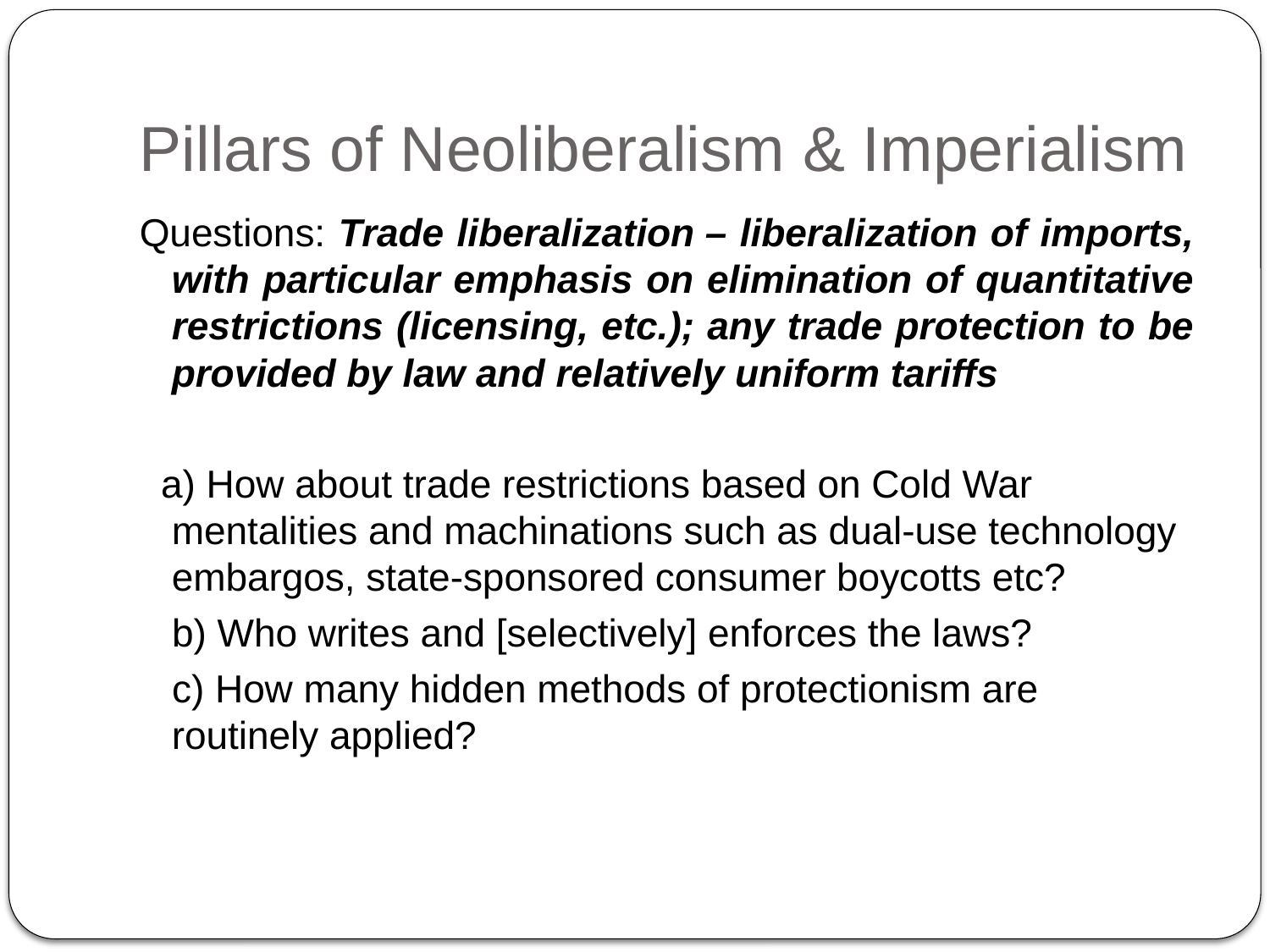

# Pillars of Neoliberalism & Imperialism
Questions: Trade liberalization – liberalization of imports, with particular emphasis on elimination of quantitative restrictions (licensing, etc.); any trade protection to be provided by law and relatively uniform tariffs

  a) How about trade restrictions based on Cold War mentalities and machinations such as dual-use technology embargos, state-sponsored consumer boycotts etc?
   b) Who writes and [selectively] enforces the laws?
   c) How many hidden methods of protectionism are routinely applied?